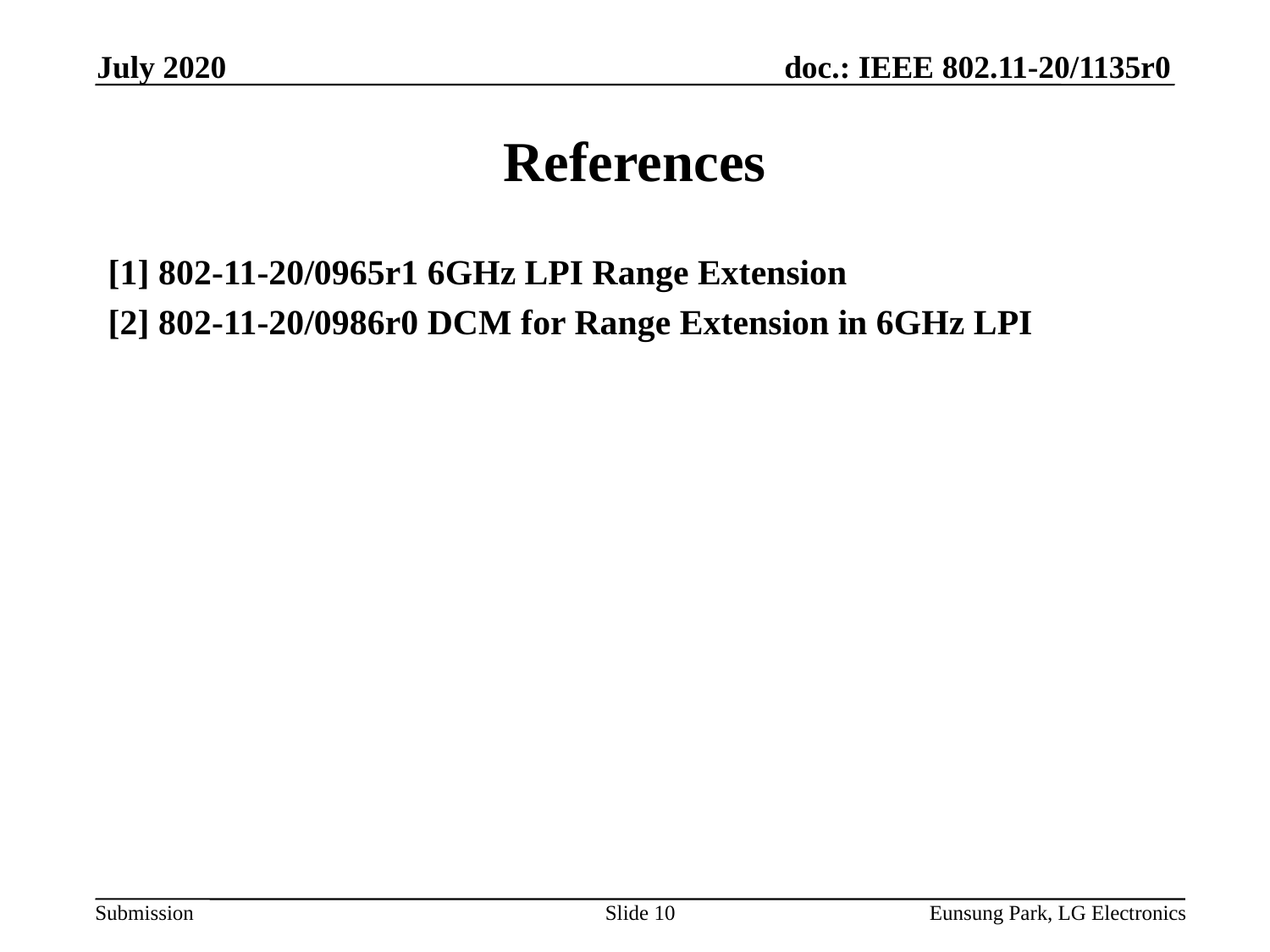

July 2020
# References
[1] 802-11-20/0965r1 6GHz LPI Range Extension
[2] 802-11-20/0986r0 DCM for Range Extension in 6GHz LPI
Slide 10
Eunsung Park, LG Electronics